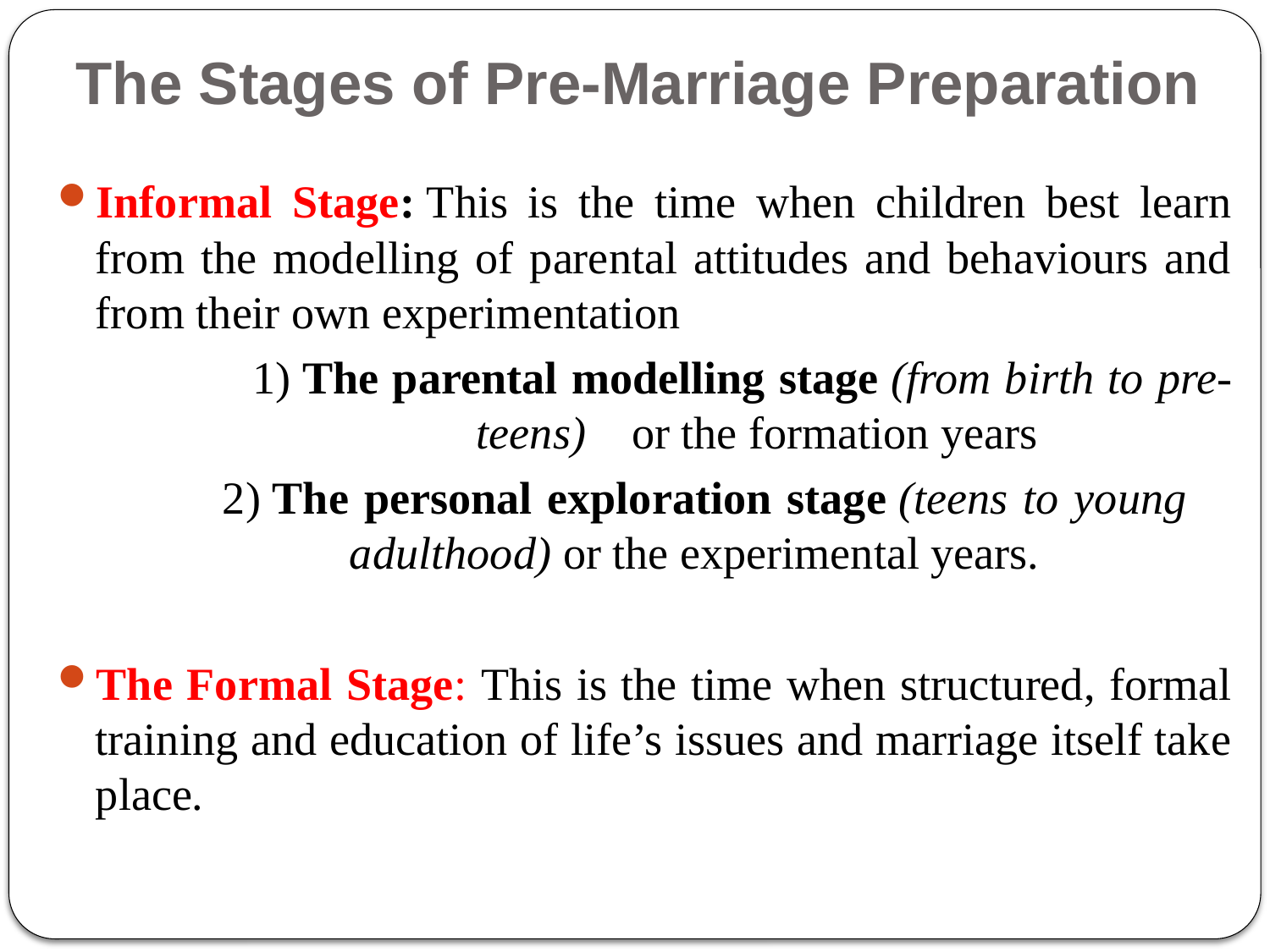

# The Stages of Pre-Marriage Preparation
Informal Stage: This is the time when children best learn from the modelling of parental attitudes and behaviours and from their own experimentation
	 	  1) The parental modelling stage (from birth to pre-			teens)    or the formation years
		2) The personal exploration stage (teens to young    		adulthood) or the experimental years.

The Formal Stage: This is the time when structured, formal training and education of life’s issues and marriage itself take place.